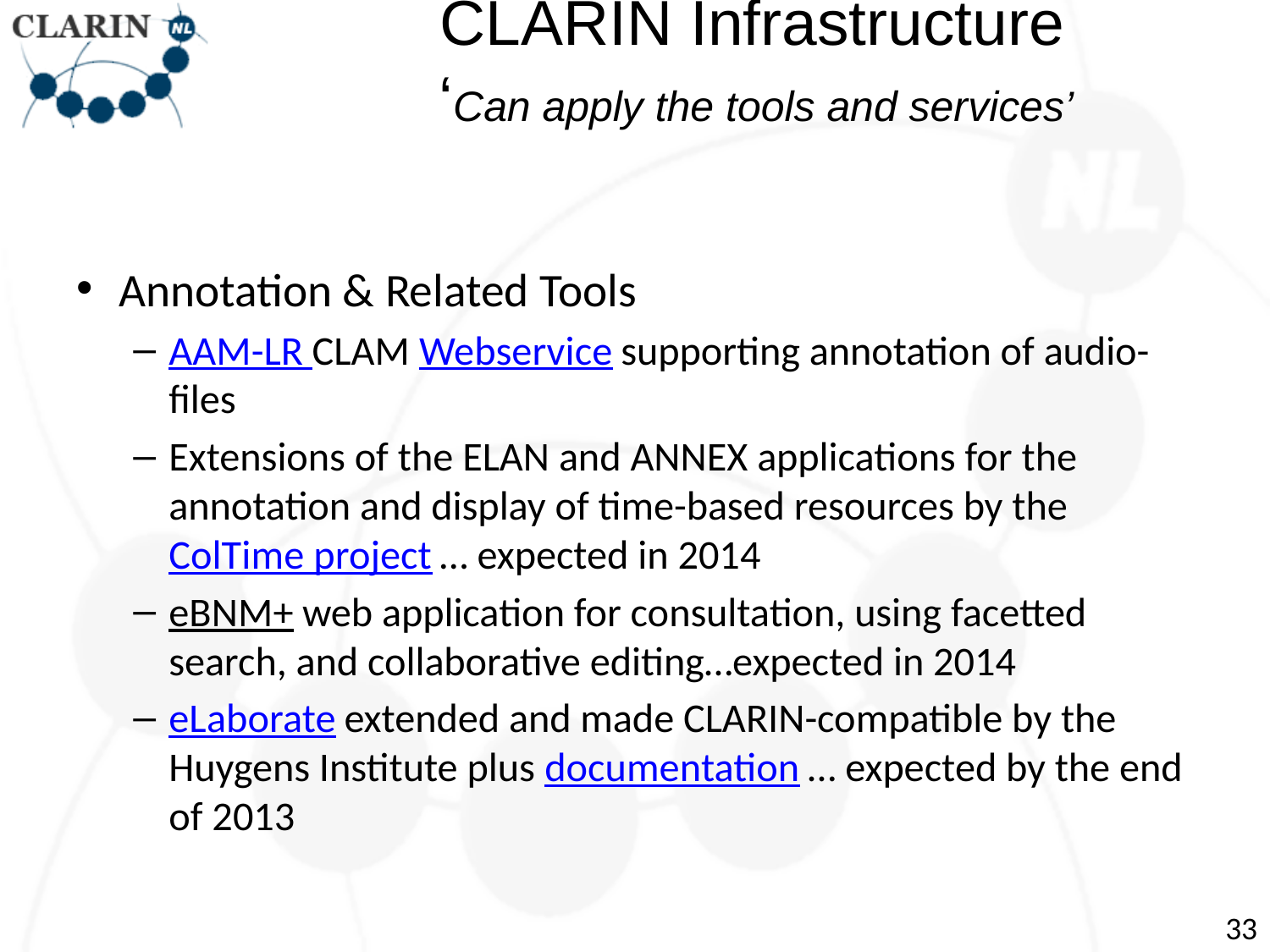

# CLARIN Infrastructure ‘Can apply the tools and services’
Annotation & Related Tools
AAM-LR CLAM Webservice supporting annotation of audio-files
Extensions of the ELAN and ANNEX applications for the annotation and display of time-based resources by the ColTime project … expected in 2014
eBNM+ web application for consultation, using facetted search, and collaborative editing…expected in 2014
eLaborate extended and made CLARIN-compatible by the Huygens Institute plus documentation … expected by the end of 2013

33